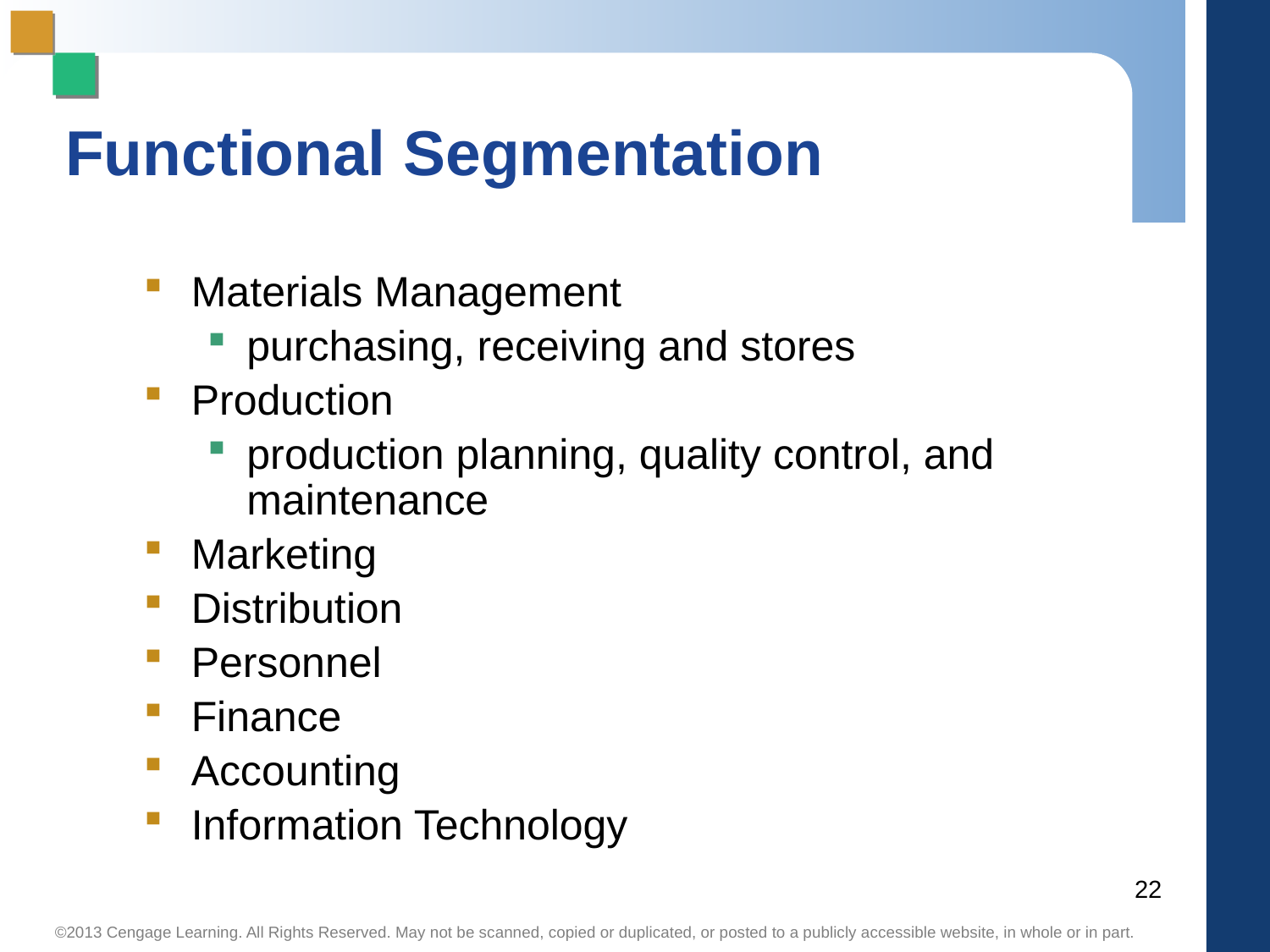

# Functional Segmentation
Materials Management
purchasing, receiving and stores
Production
production planning, quality control, and maintenance
Marketing
Distribution
Personnel
Finance
Accounting
Information Technology

22